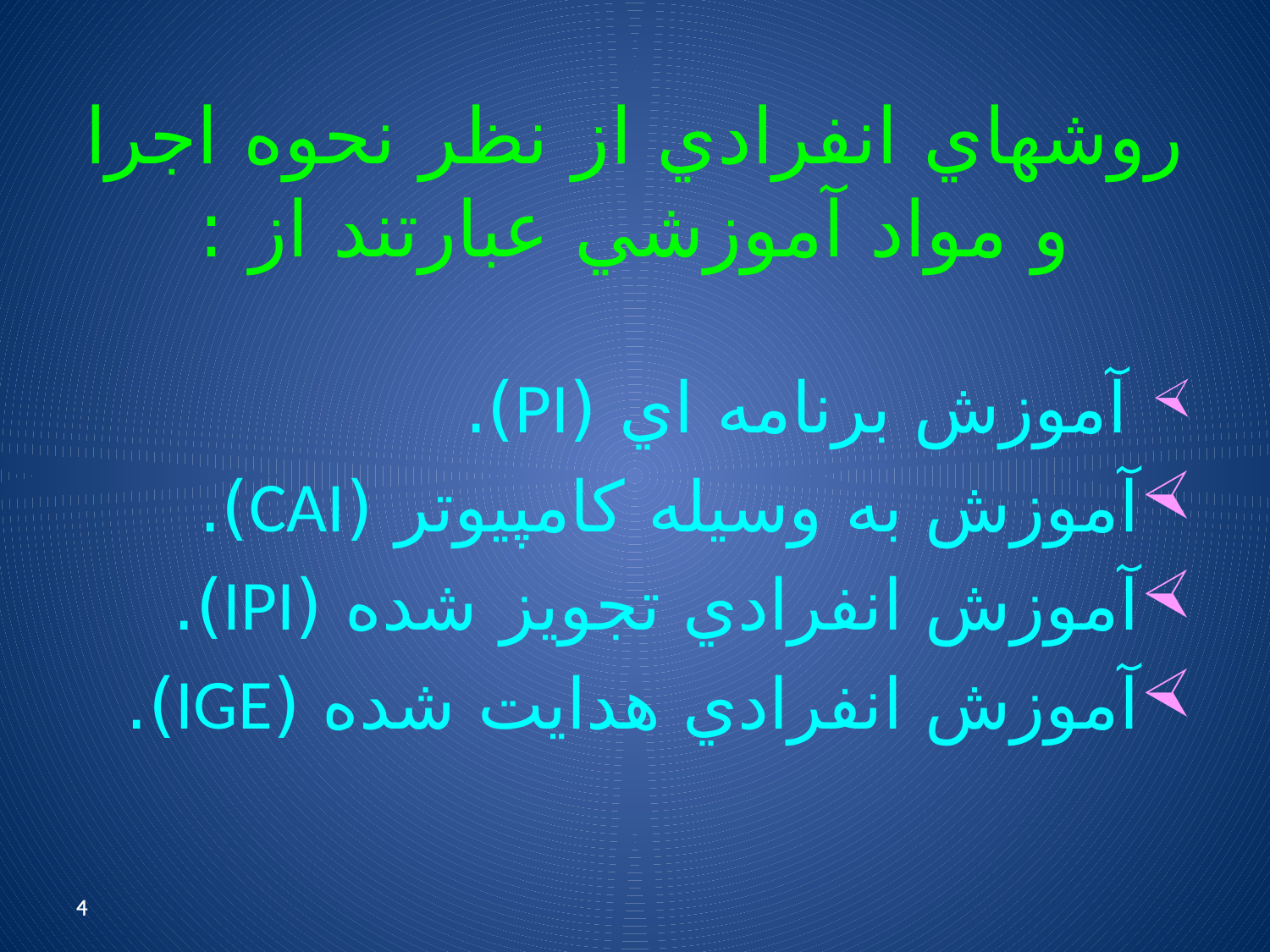

# روشهاي انفرادي از نظر نحوه اجرا و مواد آموزشي عبارتند از :
 آموزش برنامه اي (PI).
آموزش به وسيله كامپيوتر (CAI).
آموزش انفرادي تجويز شده (IPI).
آموزش انفرادي هدايت شده (IGE).
4